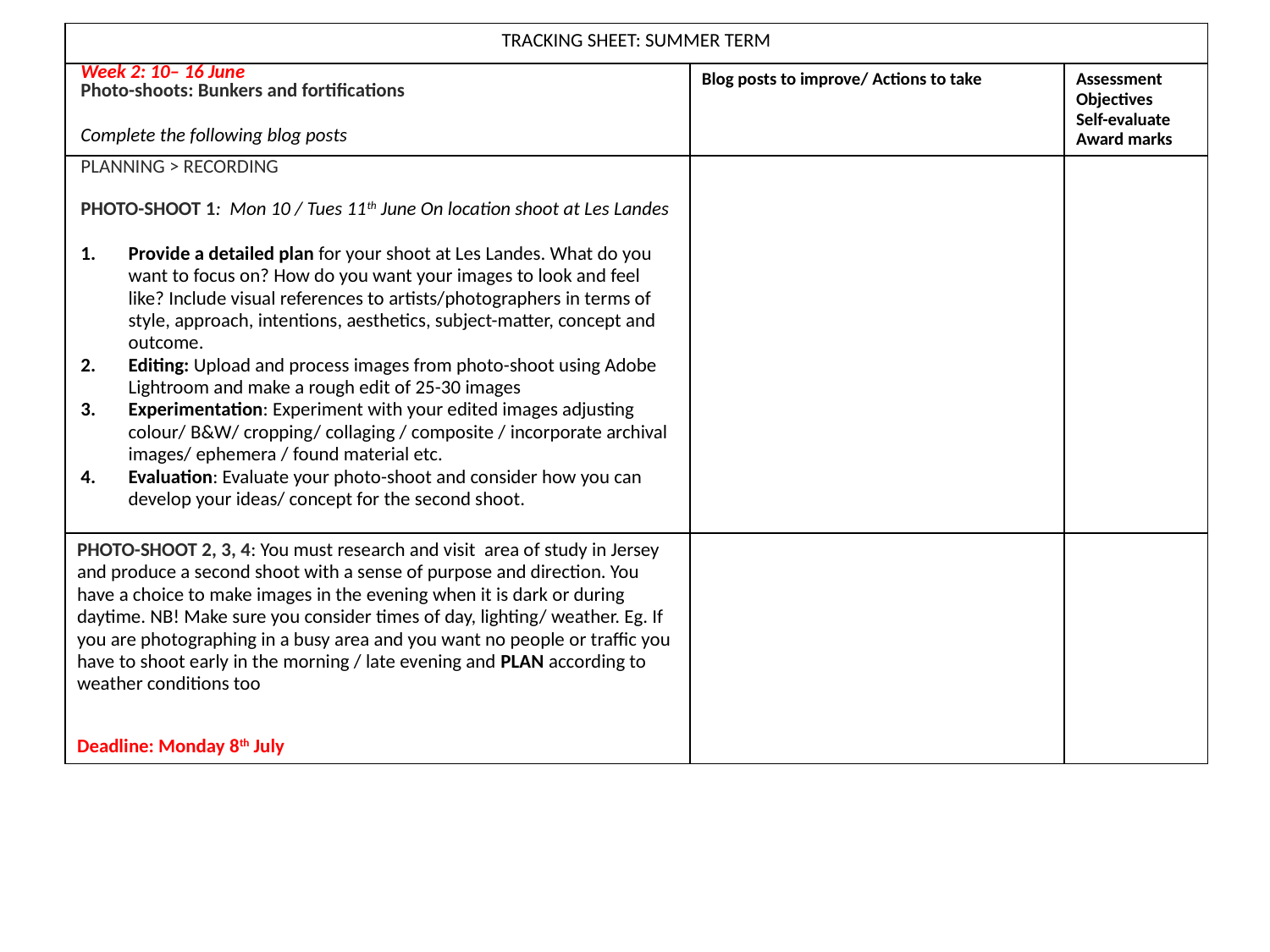

| TRACKING SHEET: SUMMER TERM |  |  |
| --- | --- | --- |
| Week 2: 10– 16 June Photo-shoots: Bunkers and fortifications Complete the following blog posts | Blog posts to improve/ Actions to take | Assessment Objectives Self-evaluate Award marks |
| PLANNING > RECORDING PHOTO-SHOOT 1: Mon 10 / Tues 11th June On location shoot at Les Landes Provide a detailed plan for your shoot at Les Landes. What do you want to focus on? How do you want your images to look and feel like? Include visual references to artists/photographers in terms of style, approach, intentions, aesthetics, subject-matter, concept and outcome. Editing: Upload and process images from photo-shoot using Adobe Lightroom and make a rough edit of 25-30 images Experimentation: Experiment with your edited images adjusting colour/ B&W/ cropping/ collaging / composite / incorporate archival images/ ephemera / found material etc. Evaluation: Evaluate your photo-shoot and consider how you can develop your ideas/ concept for the second shoot. |  |  |
| PHOTO-SHOOT 2, 3, 4: You must research and visit area of study in Jersey and produce a second shoot with a sense of purpose and direction. You have a choice to make images in the evening when it is dark or during daytime. NB! Make sure you consider times of day, lighting/ weather. Eg. If you are photographing in a busy area and you want no people or traffic you have to shoot early in the morning / late evening and PLAN according to weather conditions too Deadline: Monday 8th July |  |  |